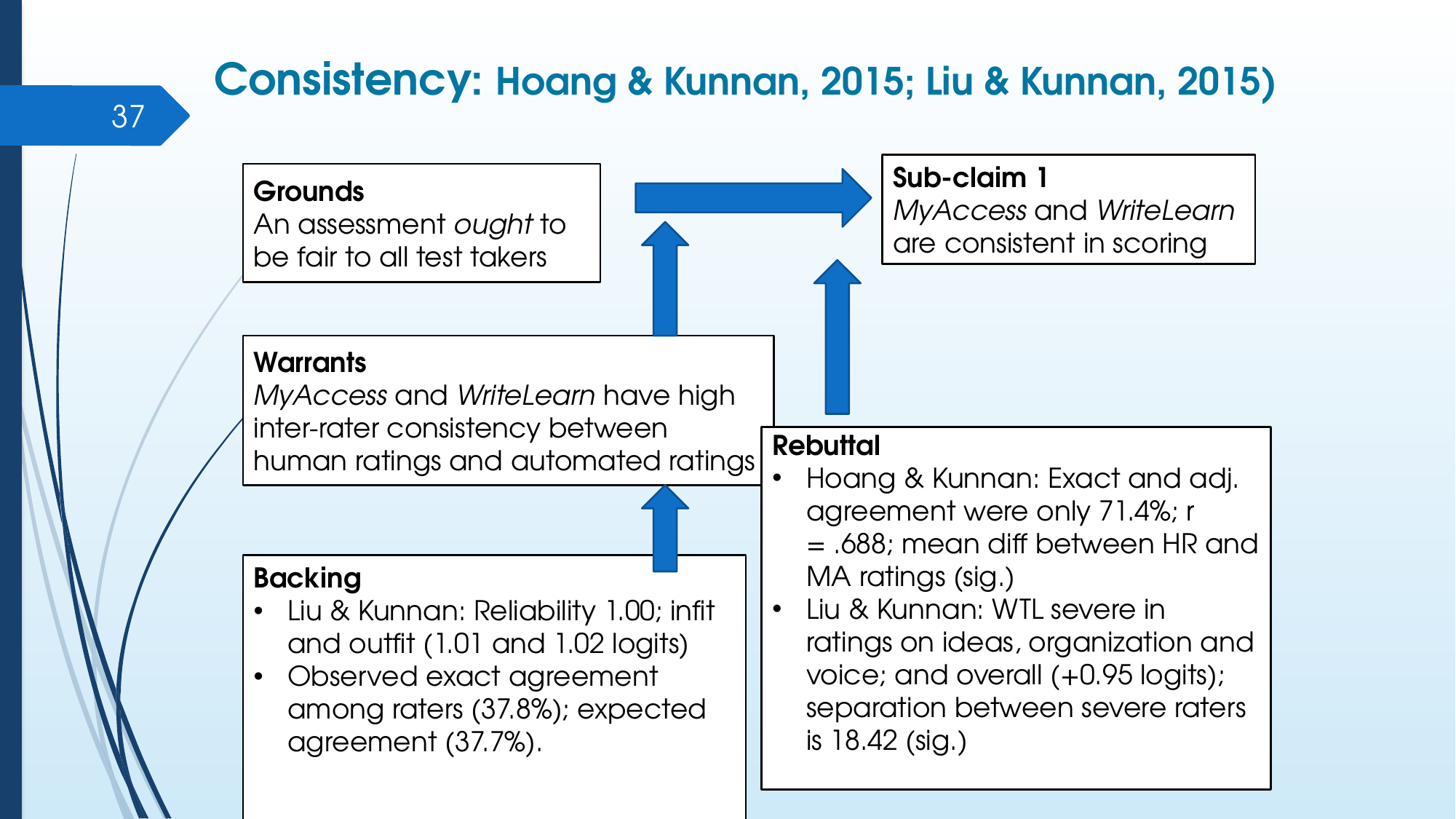

# Consistency: Hoang & Kunnan, 2015; Liu & Kunnan, 2015)
37
Sub-claim 1
MyAccess and WriteLearn are consistent in scoring
Grounds
An assessment ought to be fair to all test takers

Warrants
MyAccess and WriteLearn have high inter-rater consistency between human ratings and automated ratings

Rebuttal
Hoang & Kunnan: Exact and adj. agreement were only 71.4%; r = .688; mean diff between HR and MA ratings (sig.)
Liu & Kunnan: WTL severe in ratings on ideas, organization and voice; and overall (+0.95 logits); separation between severe raters is 18.42 (sig.)

Backing
Liu & Kunnan: Reliability 1.00; infit and outfit (1.01 and 1.02 logits)
Observed exact agreement among raters (37.8%); expected agreement (37.7%).